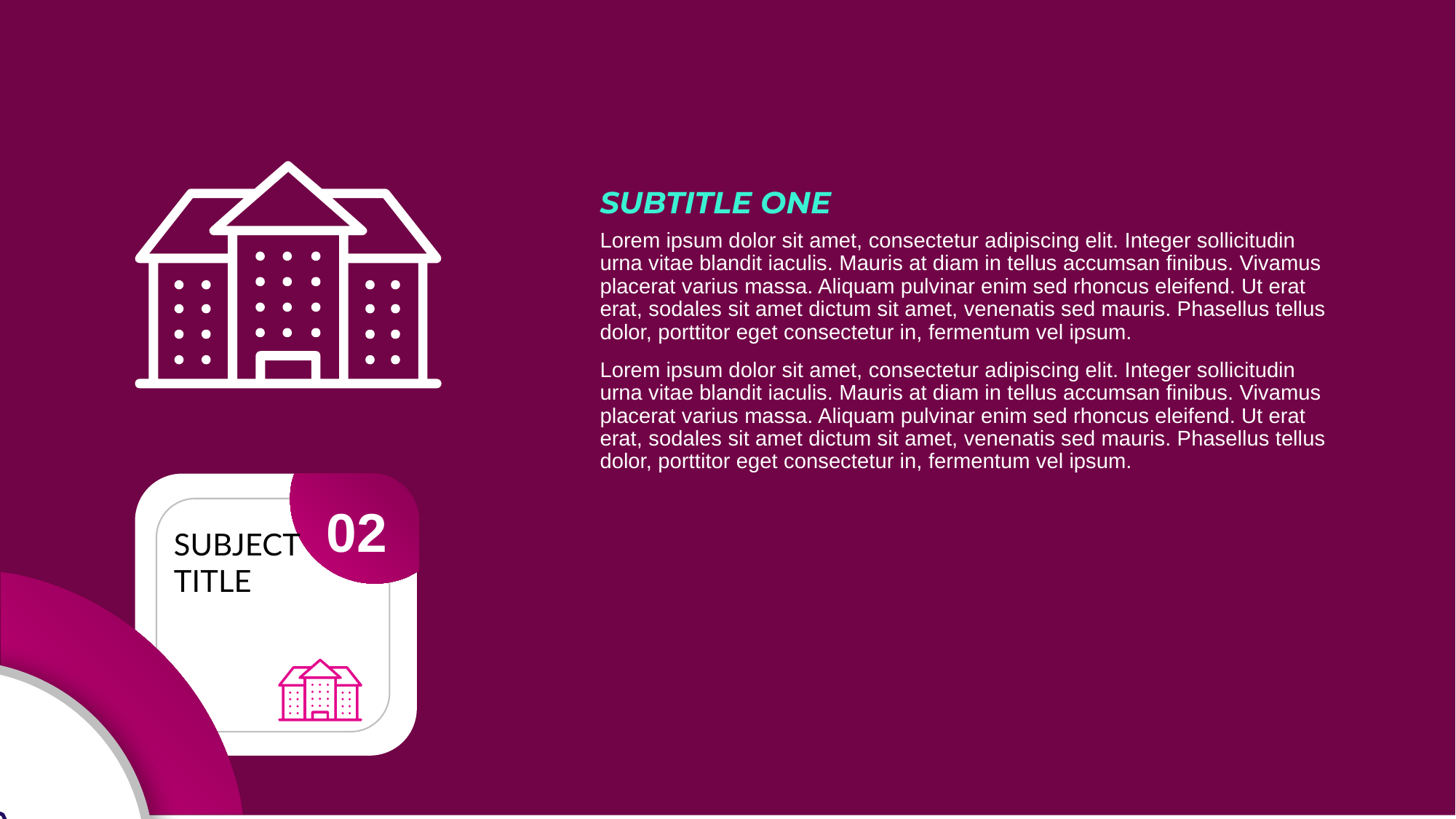

SUBTITLE ONE
Lorem ipsum dolor sit amet, consectetur adipiscing elit. Integer sollicitudin urna vitae blandit iaculis. Mauris at diam in tellus accumsan finibus. Vivamus placerat varius massa. Aliquam pulvinar enim sed rhoncus eleifend. Ut erat erat, sodales sit amet dictum sit amet, venenatis sed mauris. Phasellus tellus dolor, porttitor eget consectetur in, fermentum vel ipsum.
Lorem ipsum dolor sit amet, consectetur adipiscing elit. Integer sollicitudin urna vitae blandit iaculis. Mauris at diam in tellus accumsan finibus. Vivamus placerat varius massa. Aliquam pulvinar enim sed rhoncus eleifend. Ut erat erat, sodales sit amet dictum sit amet, venenatis sed mauris. Phasellus tellus dolor, porttitor eget consectetur in, fermentum vel ipsum.

01
02
SUBJECT TITLE
SUBJECT TITLE

INFOGRAPHIC
STEPS

SUBJECT TITLE
SUBJECT TITLE
03
04